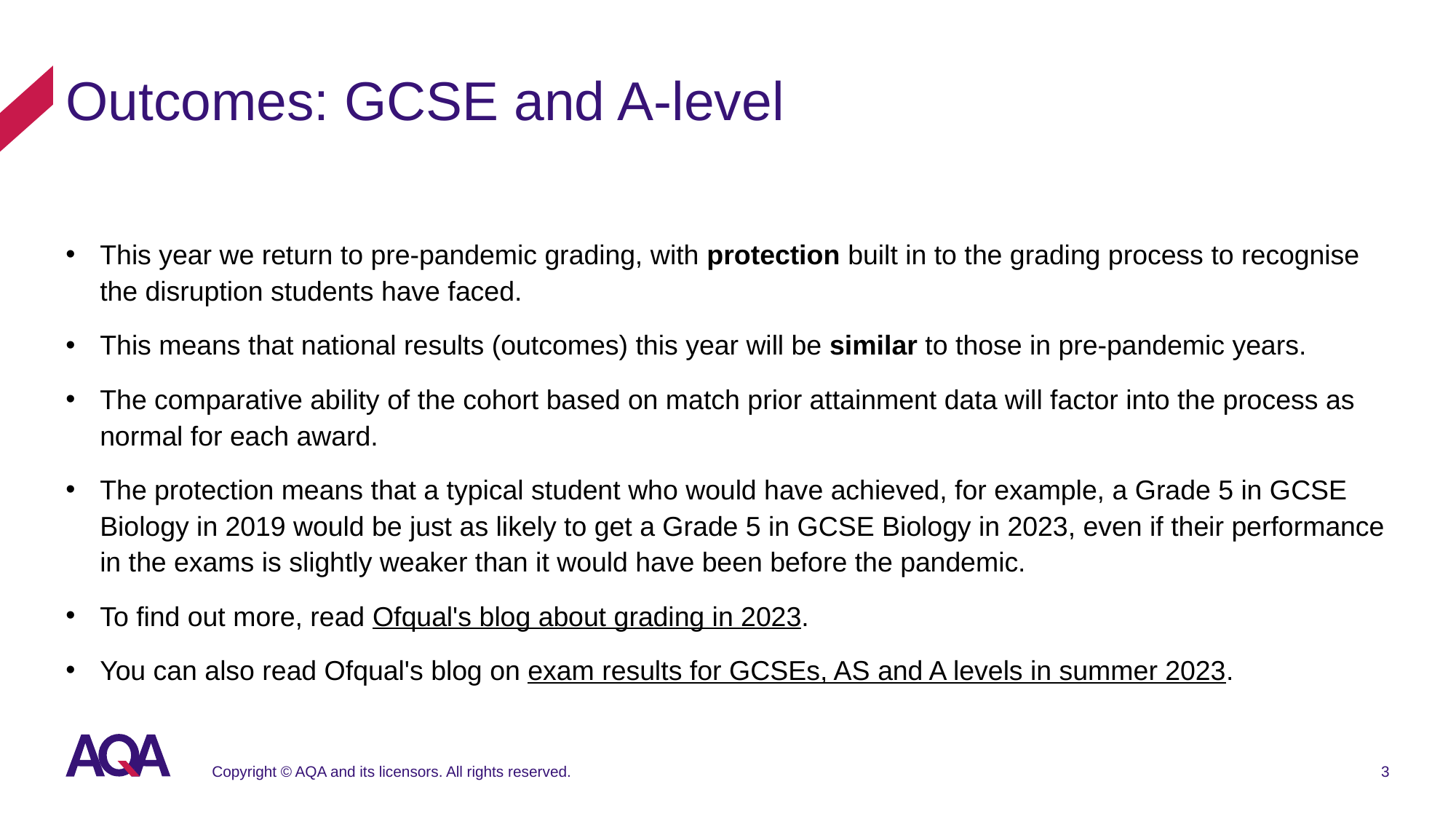

# Outcomes: GCSE and A-level
This year we return to pre-pandemic grading, with protection built in to the grading process to recognise the disruption students have faced.
This means that national results (outcomes) this year will be similar to those in pre-pandemic years.
The comparative ability of the cohort based on match prior attainment data will factor into the process as normal for each award.
The protection means that a typical student who would have achieved, for example, a Grade 5 in GCSE Biology in 2019 would be just as likely to get a Grade 5 in GCSE Biology in 2023, even if their performance in the exams is slightly weaker than it would have been before the pandemic.
To find out more, read Ofqual's blog about grading in 2023.
You can also read Ofqual's blog on exam results for GCSEs, AS and A levels in summer 2023.
Copyright © AQA and its licensors. All rights reserved.
3